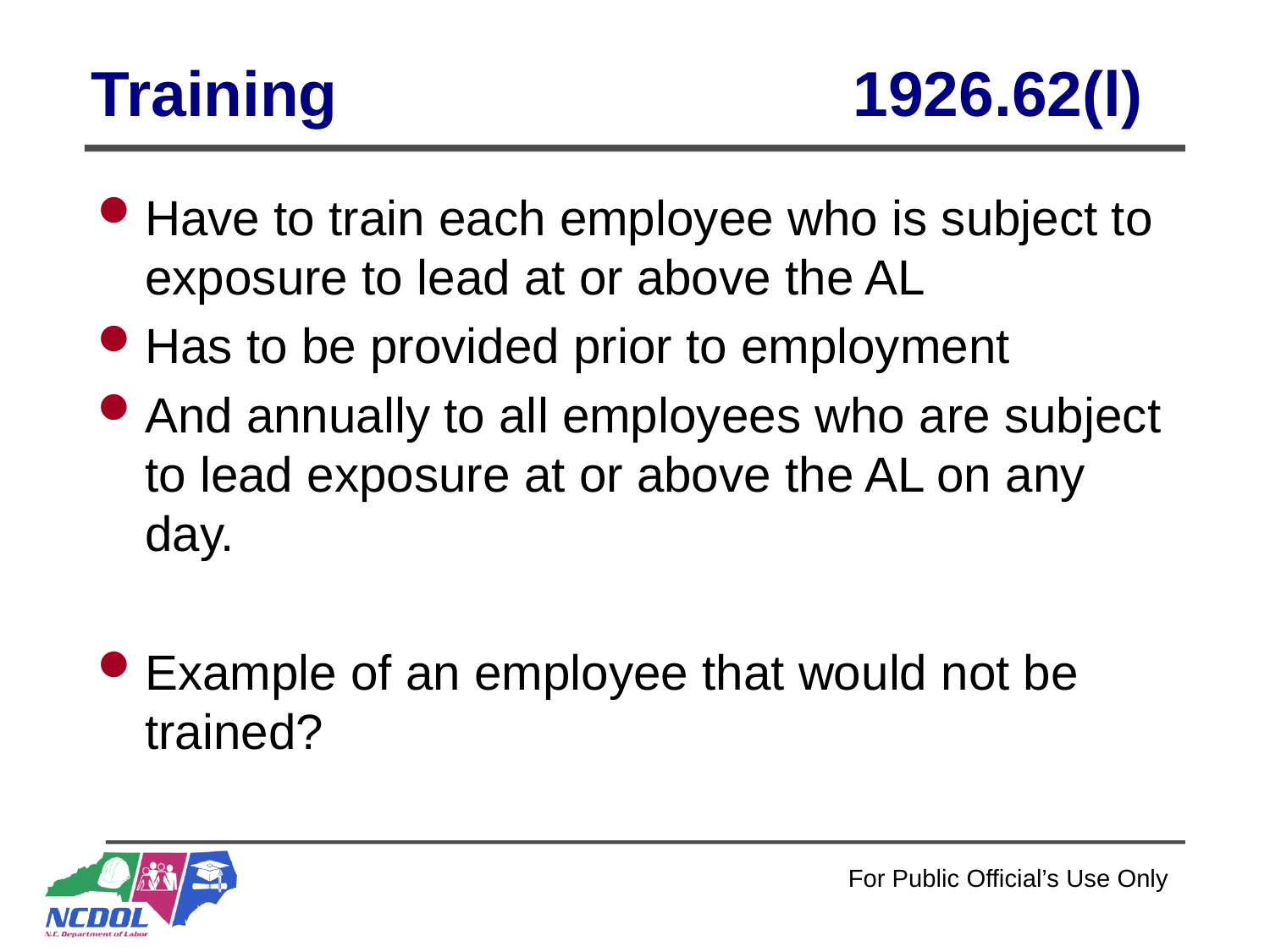

# Training					1926.62(l)
Have to train each employee who is subject to exposure to lead at or above the AL
Has to be provided prior to employment
And annually to all employees who are subject to lead exposure at or above the AL on any day.

Example of an employee that would not be trained?